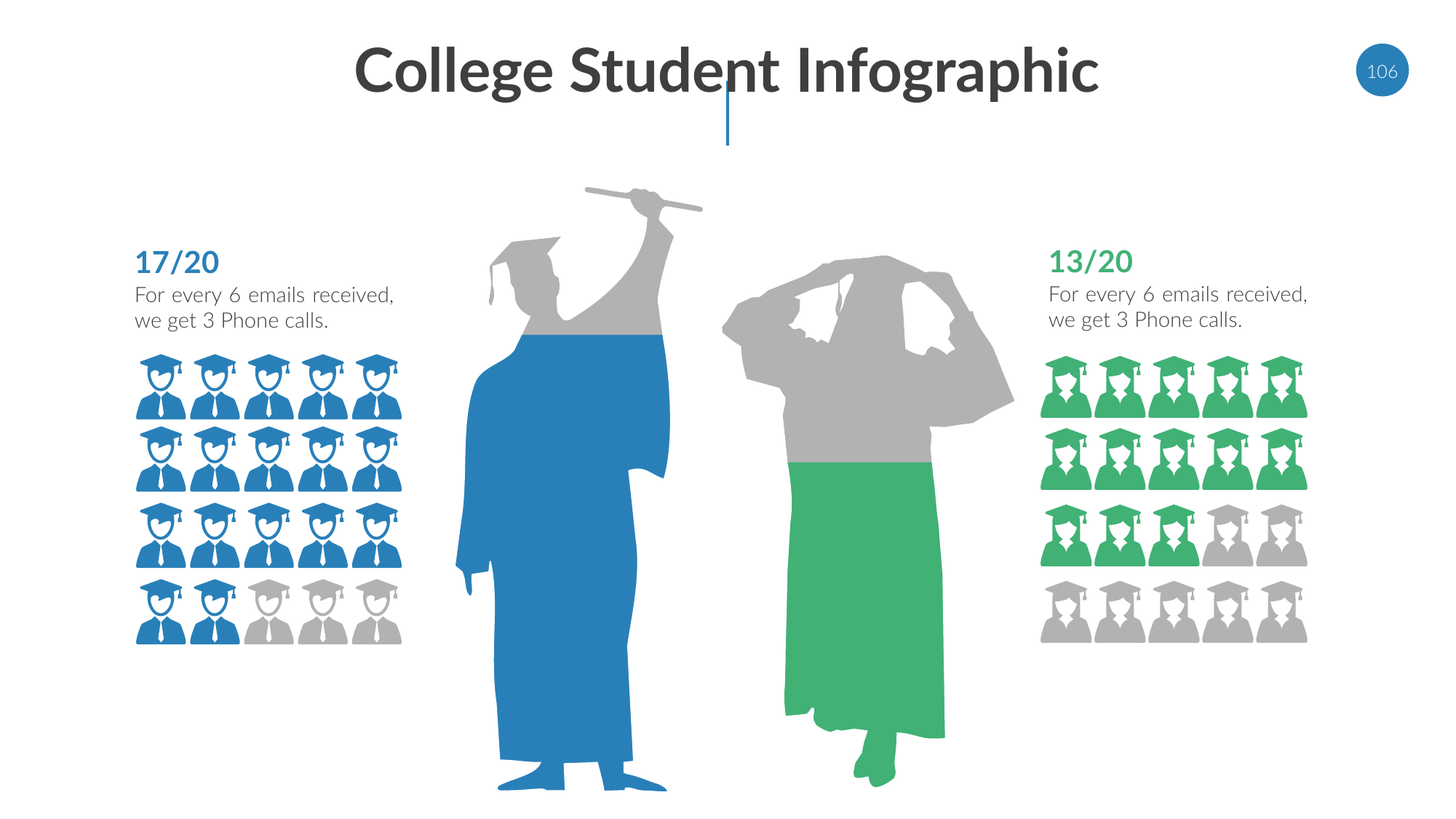

# College Student Infographic
106

13/20
17/20

For every 6 emails received, we get 3 Phone calls.
For every 6 emails received, we get 3 Phone calls.